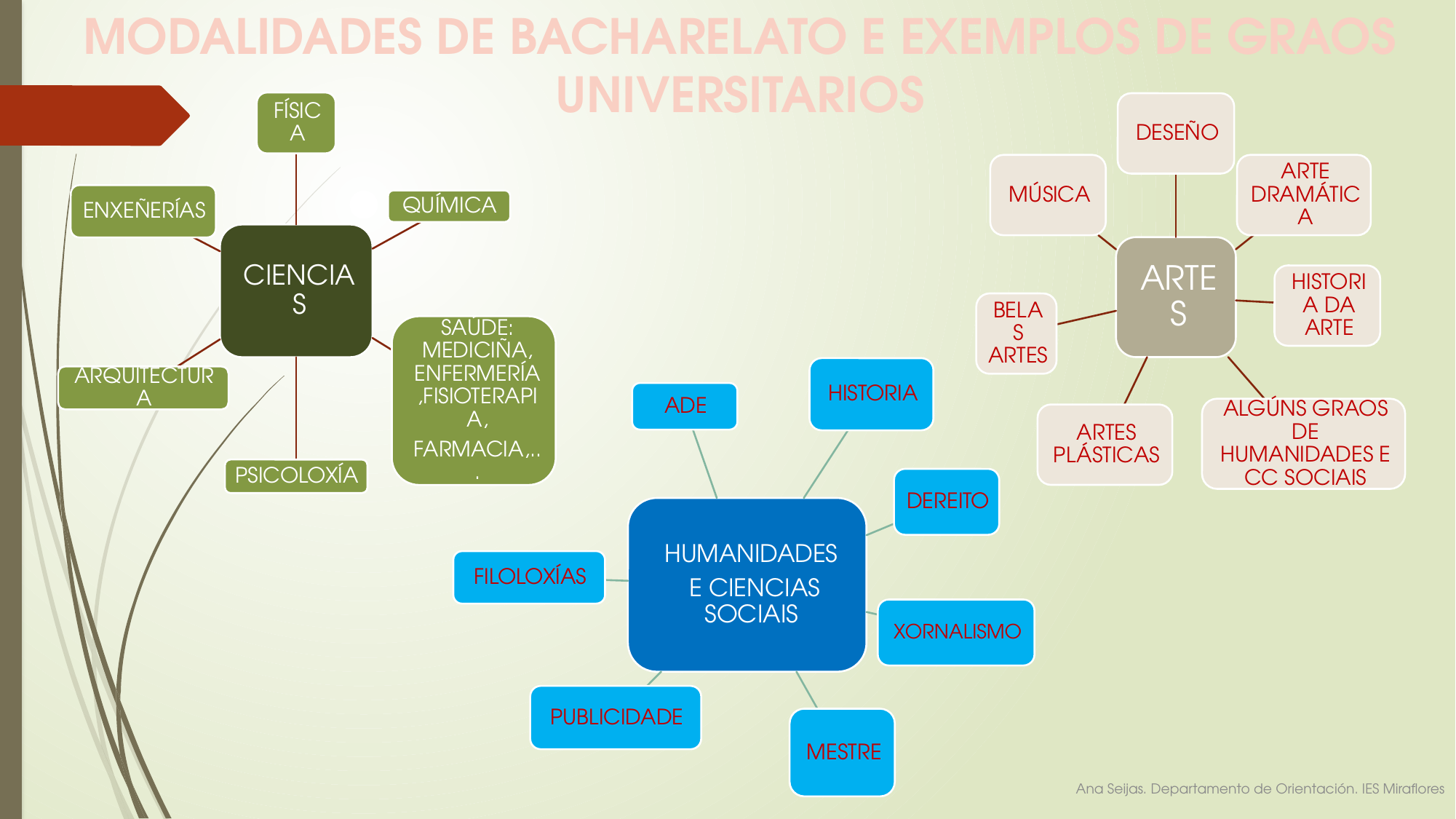

MODALIDADES DE BACHARELATO E EXEMPLOS DE GRAOS UNIVERSITARIOS

CIENCIAS
FÍSICA
QUÍMICA
SAÚDE: MEDICIÑA, ENFERMERÍA,FISIOTERAPIA,
FARMACIA,...
PSICOLOXÍA
ARQUITECTURA
ENXEÑERÍAS
ARTES
DESEÑO
ARTE DRAMÁTICA
ALGÚNS GRAOS DE HUMANIDADES E CC SOCIAIS
HISTORIA DA ARTE
ARTES PLÁSTICAS
BELAS ARTES
MÚSICA
HUMANIDADES
 E CIENCIAS SOCIAIS
HISTORIA
DEREITO
XORNALISMO
ADE
MESTRE
PUBLICIDADE
FILOLOXÍAS
Ana Seijas. Departamento de Orientación. IES Miraflores